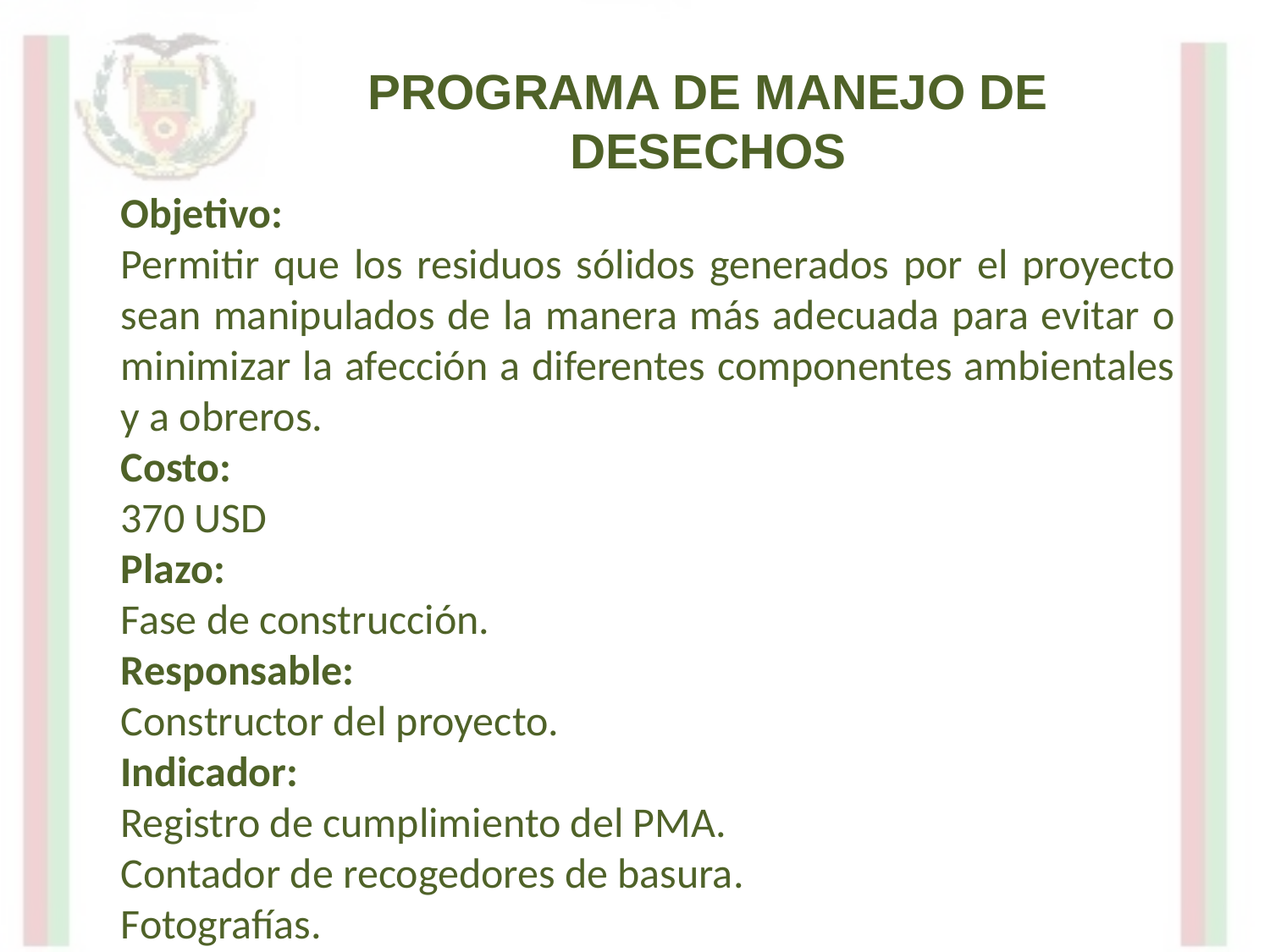

PROGRAMA DE MANEJO DE DESECHOS
Objetivo:
Permitir que los residuos sólidos generados por el proyecto sean manipulados de la manera más adecuada para evitar o minimizar la afección a diferentes componentes ambientales y a obreros.
Costo:
370 USD
Plazo:
Fase de construcción.
Responsable:
Constructor del proyecto.
Indicador:
Registro de cumplimiento del PMA.
Contador de recogedores de basura.
Fotografías.